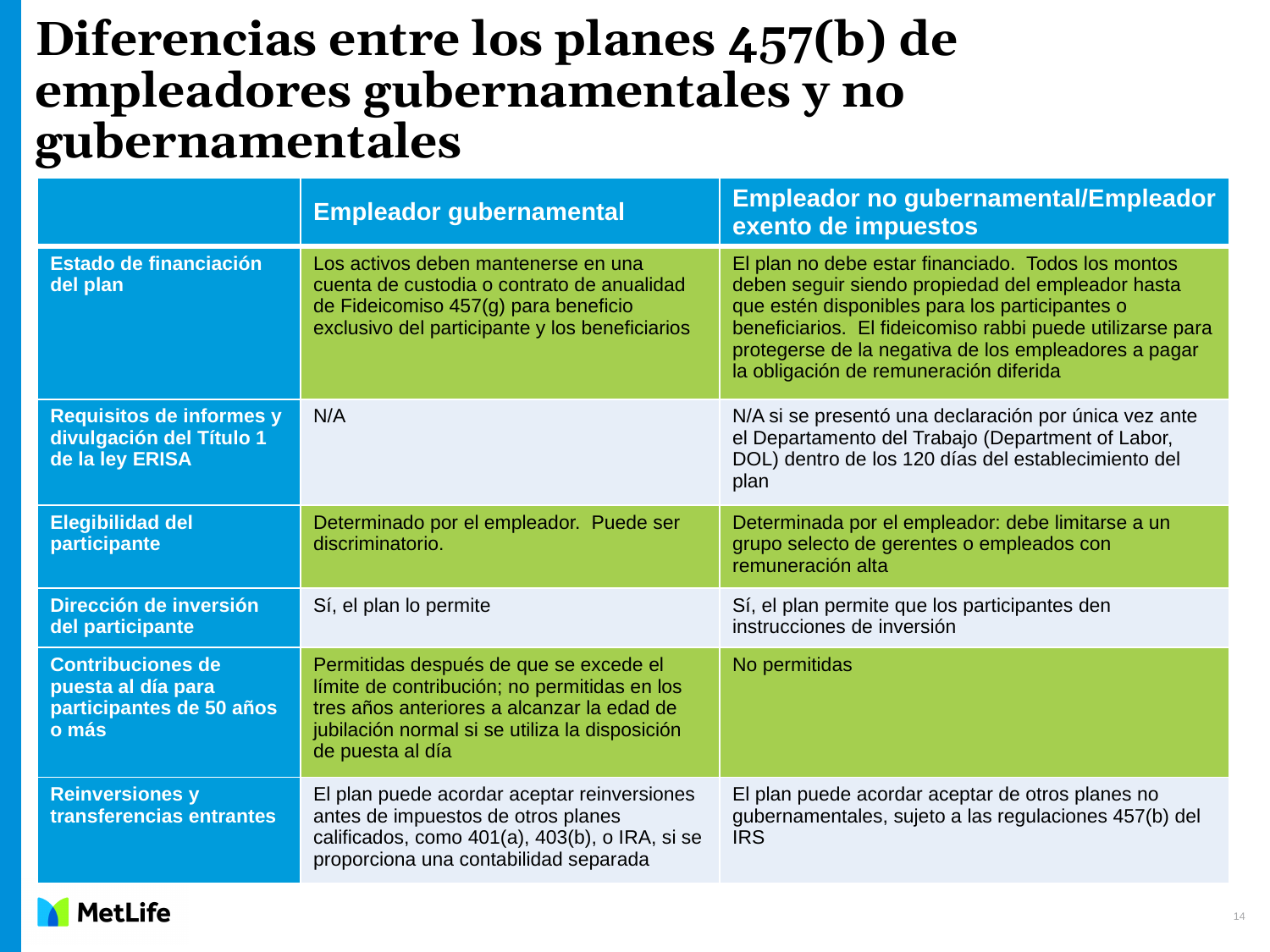

# Diferencias entre los planes 457(b) de empleadores gubernamentales y no gubernamentales
|  | Empleador gubernamental | Empleador no gubernamental/Empleador exento de impuestos |
| --- | --- | --- |
| Estado de financiación del plan | Los activos deben mantenerse en una cuenta de custodia o contrato de anualidad de Fideicomiso 457(g) para beneficio exclusivo del participante y los beneficiarios | El plan no debe estar financiado. Todos los montos deben seguir siendo propiedad del empleador hasta que estén disponibles para los participantes o beneficiarios. El fideicomiso rabbi puede utilizarse para protegerse de la negativa de los empleadores a pagar la obligación de remuneración diferida |
| Requisitos de informes y divulgación del Título 1 de la ley ERISA | N/A | N/A si se presentó una declaración por única vez ante el Departamento del Trabajo (Department of Labor, DOL) dentro de los 120 días del establecimiento del plan |
| Elegibilidad del participante | Determinado por el empleador. Puede ser discriminatorio. | Determinada por el empleador: debe limitarse a un grupo selecto de gerentes o empleados con remuneración alta |
| Dirección de inversión del participante | Sí, el plan lo permite | Sí, el plan permite que los participantes den instrucciones de inversión |
| Contribuciones de puesta al día para participantes de 50 años o más | Permitidas después de que se excede el límite de contribución; no permitidas en los tres años anteriores a alcanzar la edad de jubilación normal si se utiliza la disposición de puesta al día | No permitidas |
| Reinversiones y transferencias entrantes | El plan puede acordar aceptar reinversiones antes de impuestos de otros planes calificados, como 401(a), 403(b), o IRA, si se proporciona una contabilidad separada | El plan puede acordar aceptar de otros planes no gubernamentales, sujeto a las regulaciones 457(b) del IRS |
14